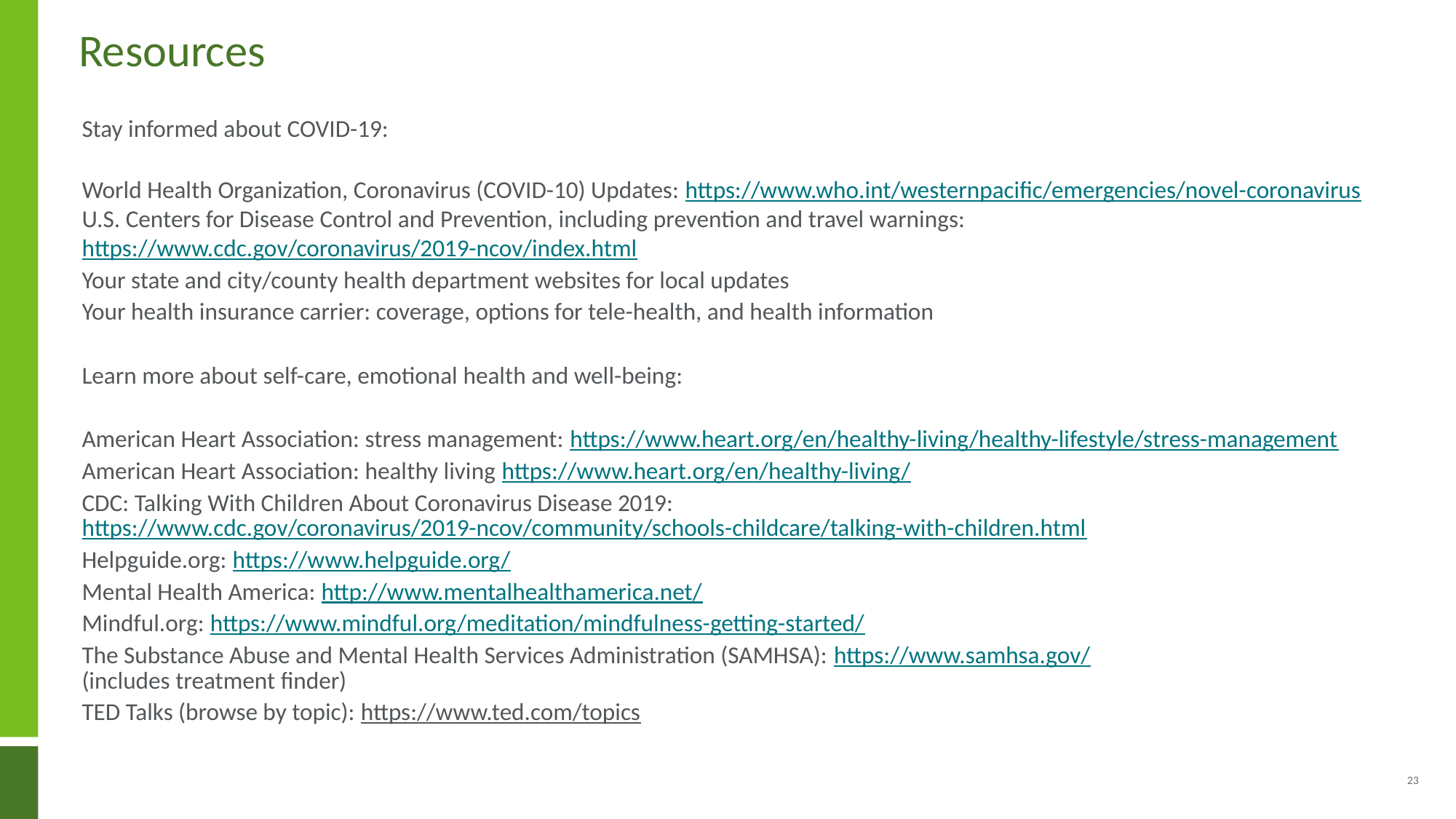

# Resources
Stay informed about COVID-19:

World Health Organization, Coronavirus (COVID-10) Updates: https://www.who.int/westernpacific/emergencies/novel-coronavirus
U.S. Centers for Disease Control and Prevention, including prevention and travel warnings:
https://www.cdc.gov/coronavirus/2019-ncov/index.html
Your state and city/county health department websites for local updates
Your health insurance carrier: coverage, options for tele-health, and health information

Learn more about self-care, emotional health and well-being:

American Heart Association: stress management: https://www.heart.org/en/healthy-living/healthy-lifestyle/stress-management
American Heart Association: healthy living https://www.heart.org/en/healthy-living/
CDC: Talking With Children About Coronavirus Disease 2019: https://www.cdc.gov/coronavirus/2019-ncov/community/schools-childcare/talking-with-children.html
Helpguide.org: https://www.helpguide.org/
Mental Health America: http://www.mentalhealthamerica.net/
Mindful.org: https://www.mindful.org/meditation/mindfulness-getting-started/
The Substance Abuse and Mental Health Services Administration (SAMHSA): https://www.samhsa.gov/
(includes treatment finder)
TED Talks (browse by topic): https://www.ted.com/topics

23